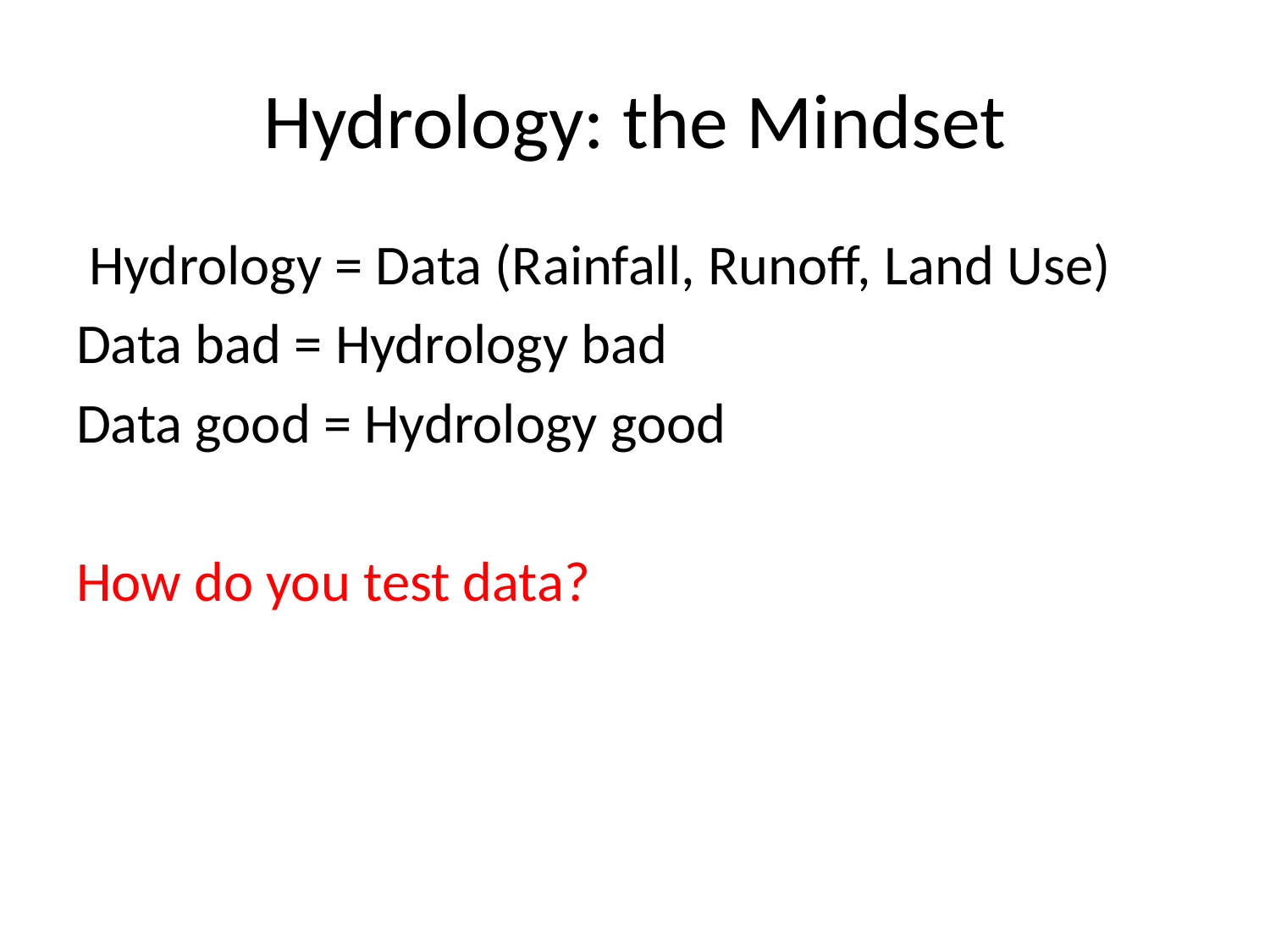

# Hydrology: the Mindset
 Hydrology = Data (Rainfall, Runoff, Land Use)
Data bad = Hydrology bad
Data good = Hydrology good

How do you test data?